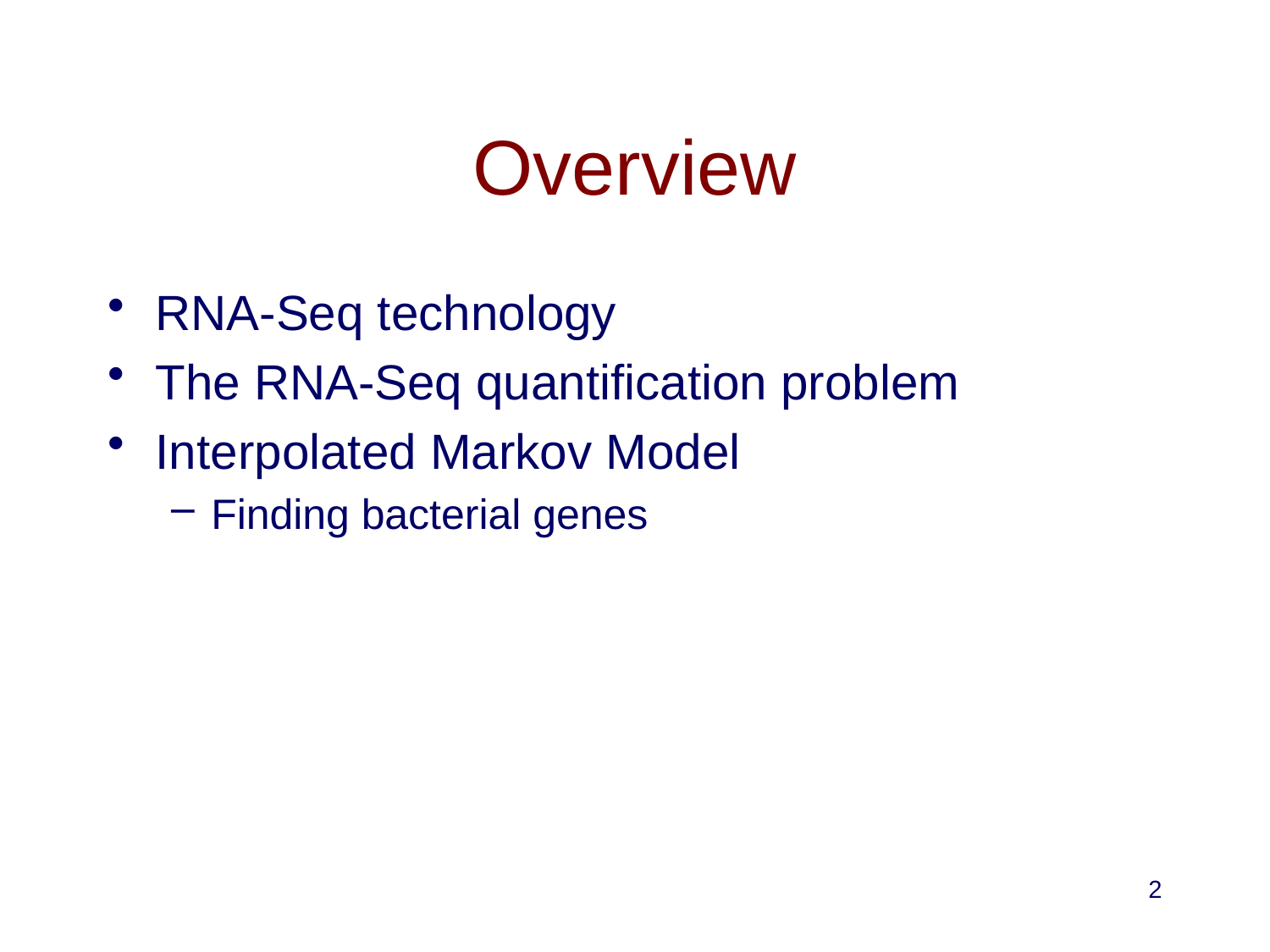

# Overview
RNA-Seq technology
The RNA-Seq quantification problem
Interpolated Markov Model
Finding bacterial genes
2